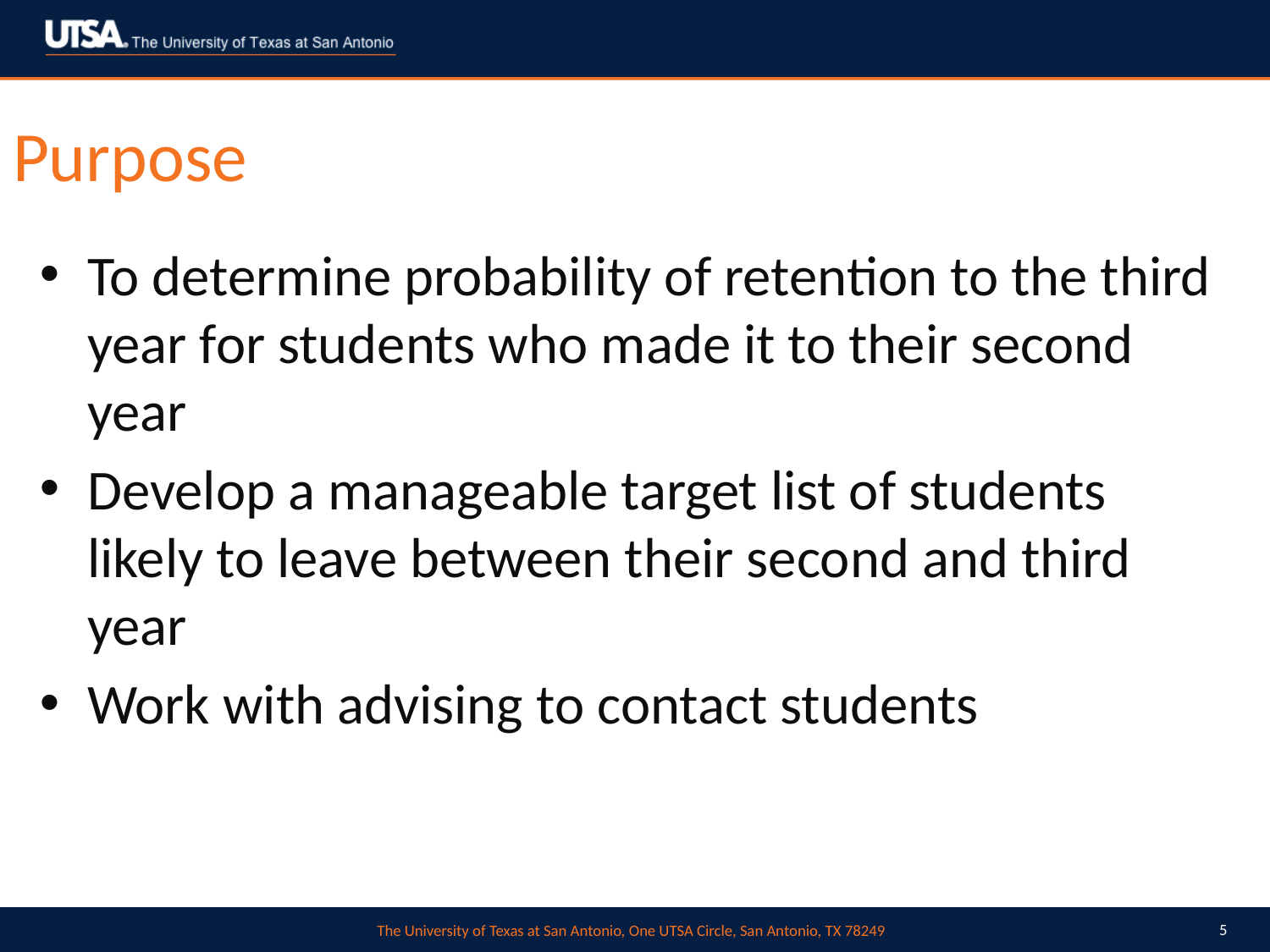

# Purpose
To determine probability of retention to the third year for students who made it to their second year
Develop a manageable target list of students likely to leave between their second and third year
Work with advising to contact students